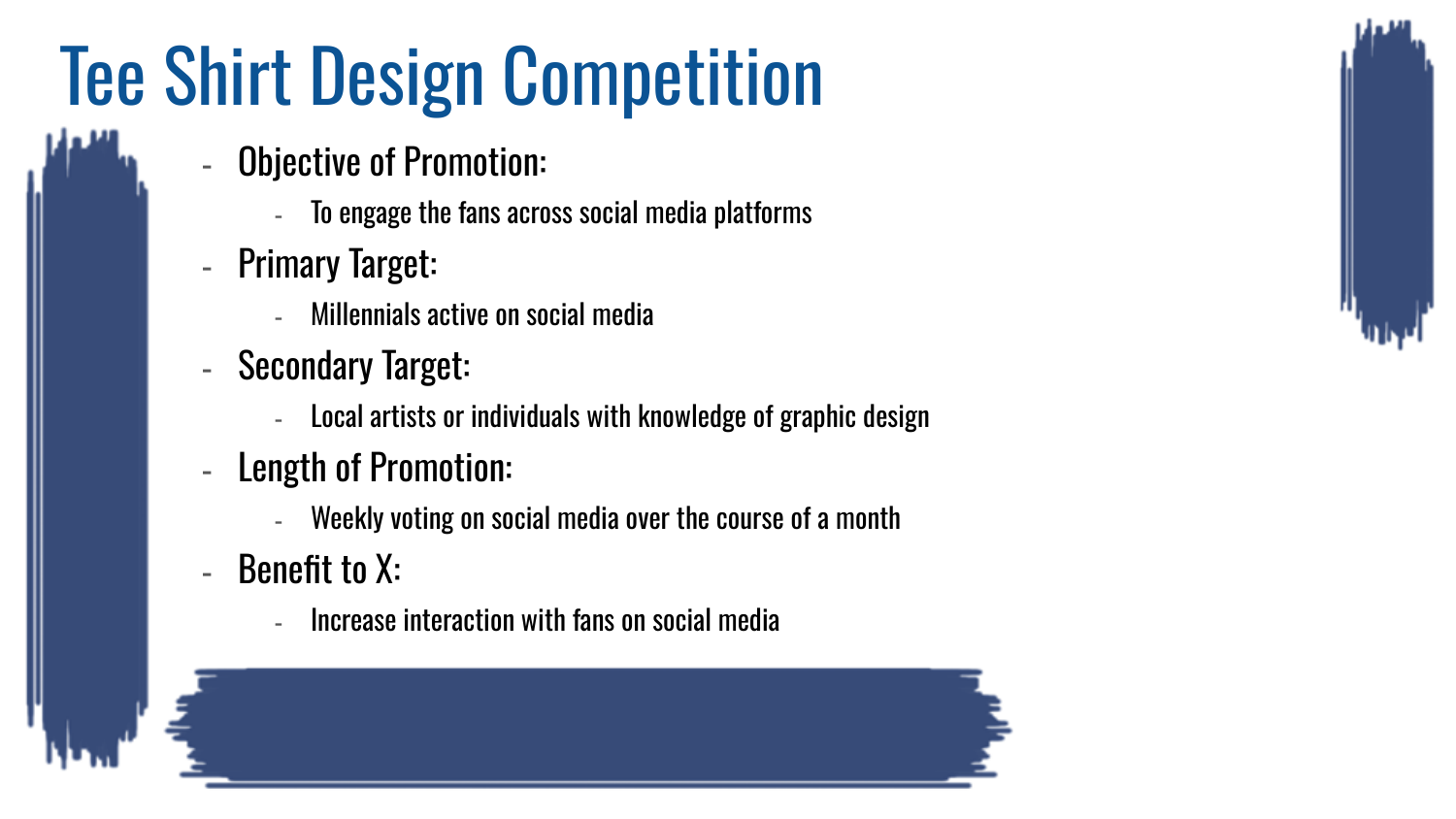

# Tee Shirt Design Competition
Objective of Promotion:
To engage the fans across social media platforms
Primary Target:
Millennials active on social media
Secondary Target:
Local artists or individuals with knowledge of graphic design
Length of Promotion:
Weekly voting on social media over the course of a month
Benefit to X:
Increase interaction with fans on social media